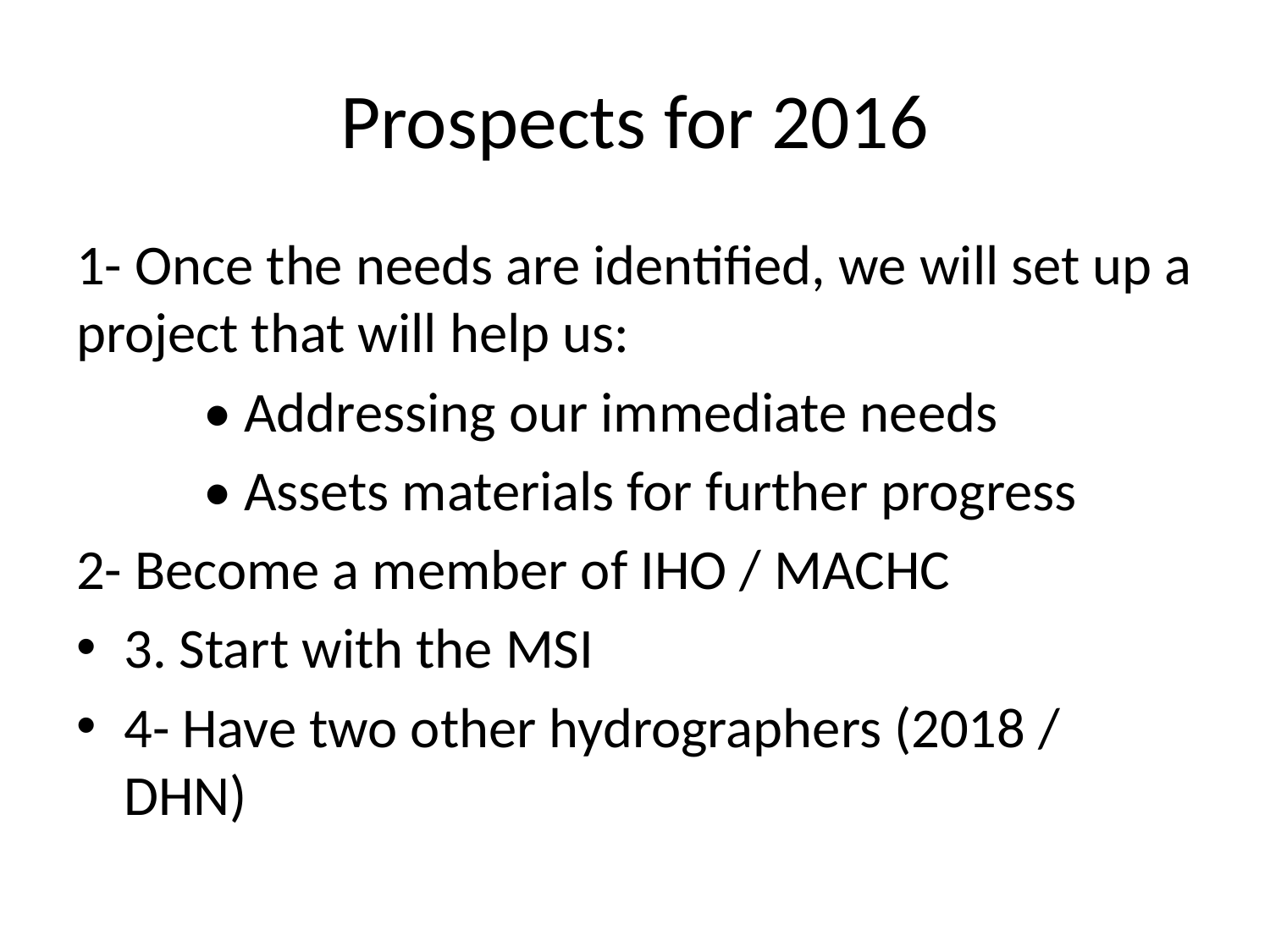

# Prospects for 2016
1- Once the needs are identified, we will set up a project that will help us:
  	• Addressing our immediate needs
	• Assets materials for further progress
2- Become a member of IHO / MACHC
3. Start with the MSI
4- Have two other hydrographers (2018 / DHN)